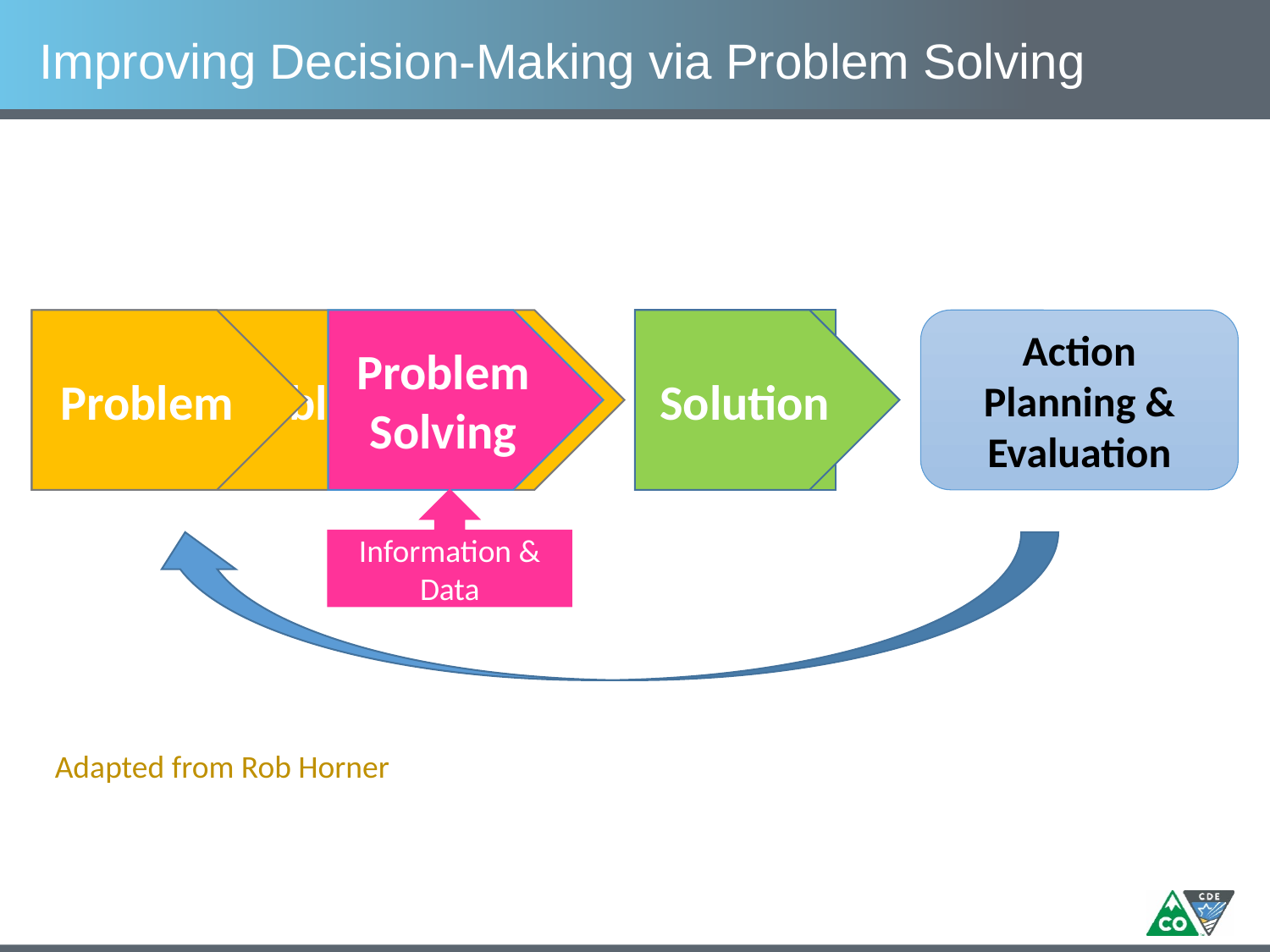

# Improving Decision-Making via Problem Solving
Problem
Problem
Problem
Solving
Solution
Solution
Action Planning & Evaluation
Information & Data

Adapted from Rob Horner